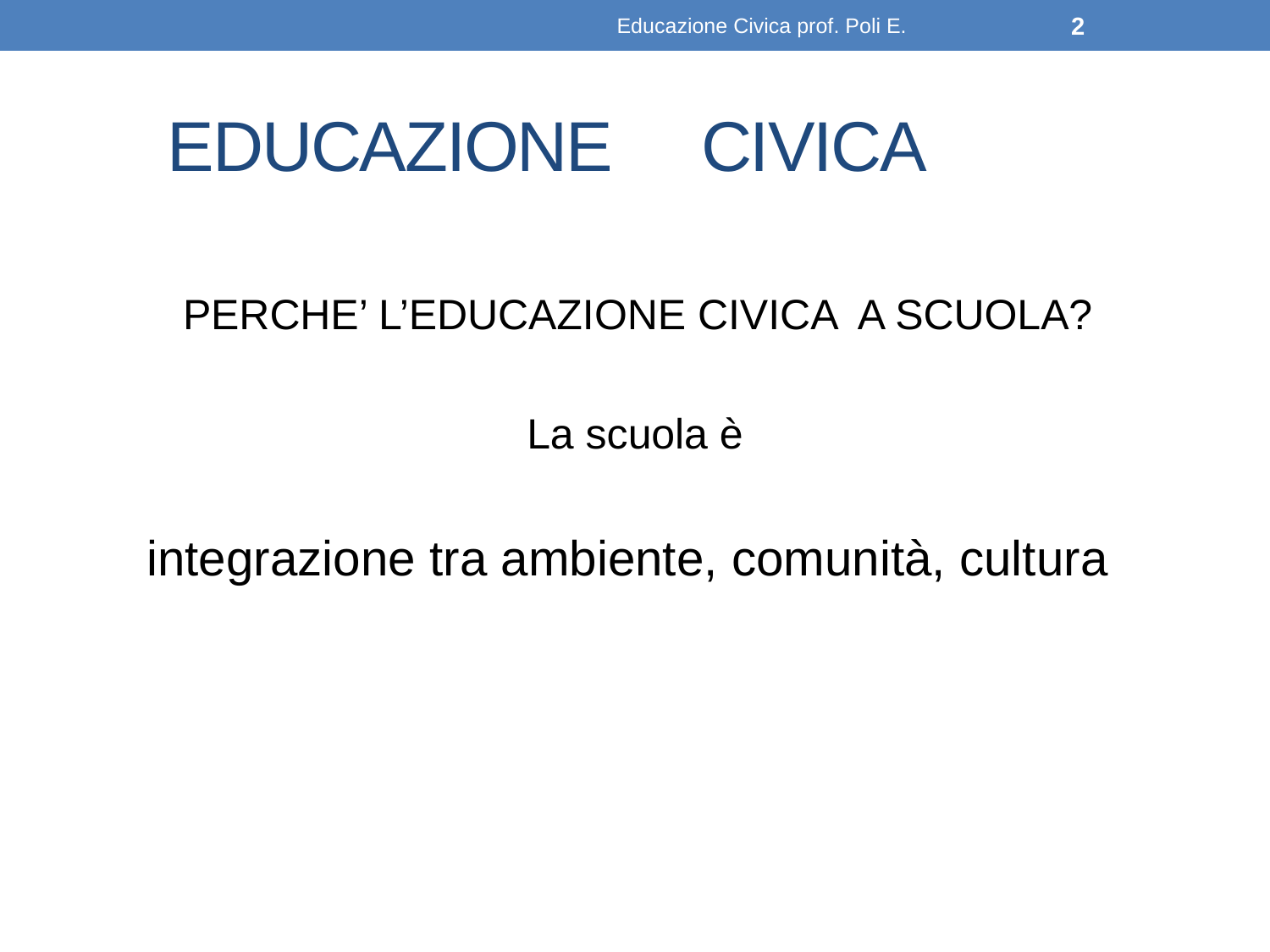

Educazione Civica prof. Poli E.
2
# EDUCAZIONE     CIVICA

         PERCHE’ L’EDUCAZIONE CIVICA  A SCUOLA?

 La scuola è

integrazione tra ambiente, comunità, cultura